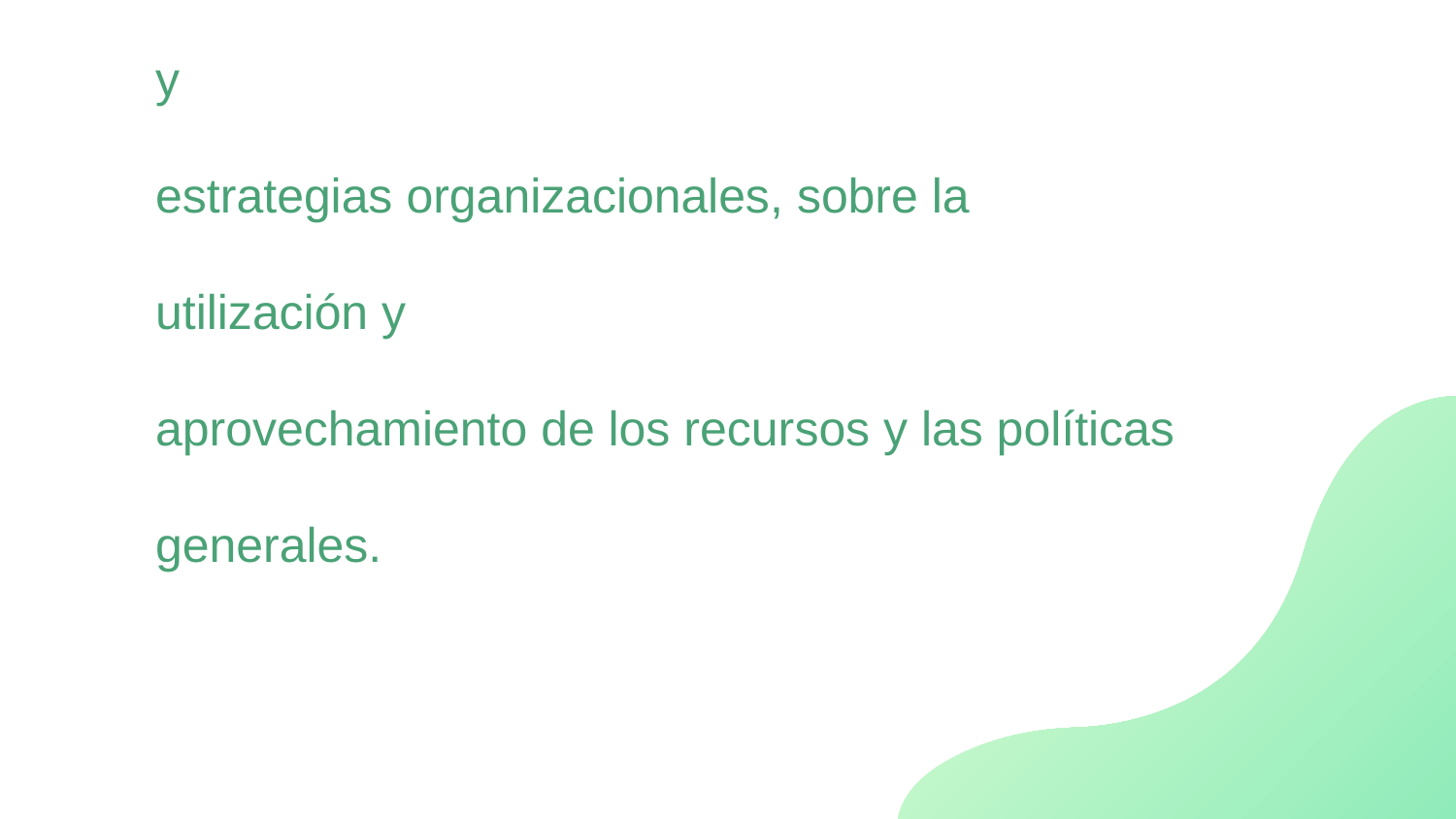

Planificación estratégica: es un proceso que permite
decidir sobre la misión, visión, valores, objetivos y
estrategias organizacionales, sobre la utilización y
aprovechamiento de los recursos y las políticas
generales.